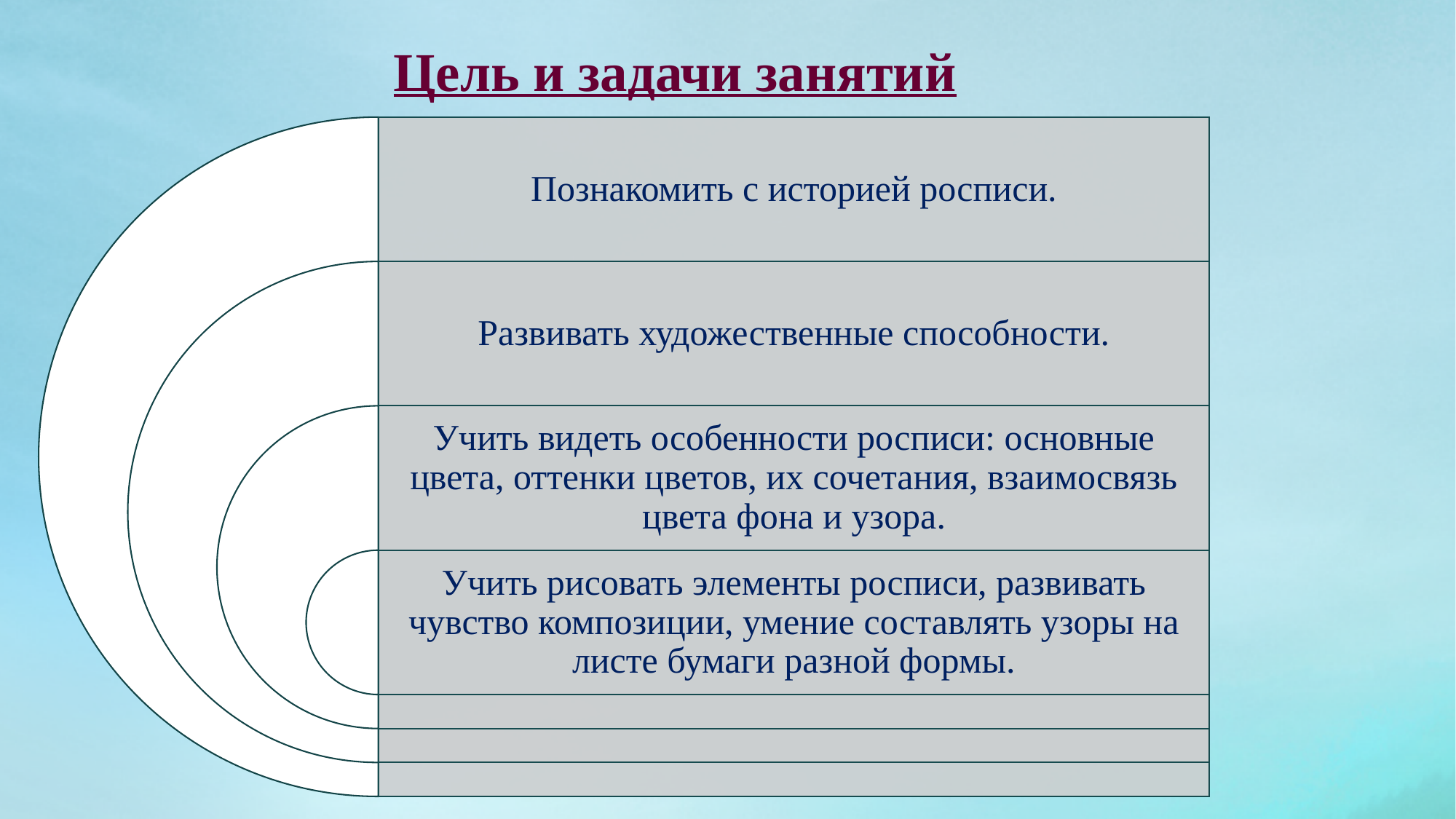

Цель и задачи занятий
Познакомить с историей росписи.
Развивать художественные способности.
Учить видеть особенности росписи: основные цвета, оттенки цветов, их сочетания, взаимосвязь цвета фона и узора.
Учить рисовать элементы росписи, развивать чувство композиции, умение составлять узоры на листе бумаги разной формы.